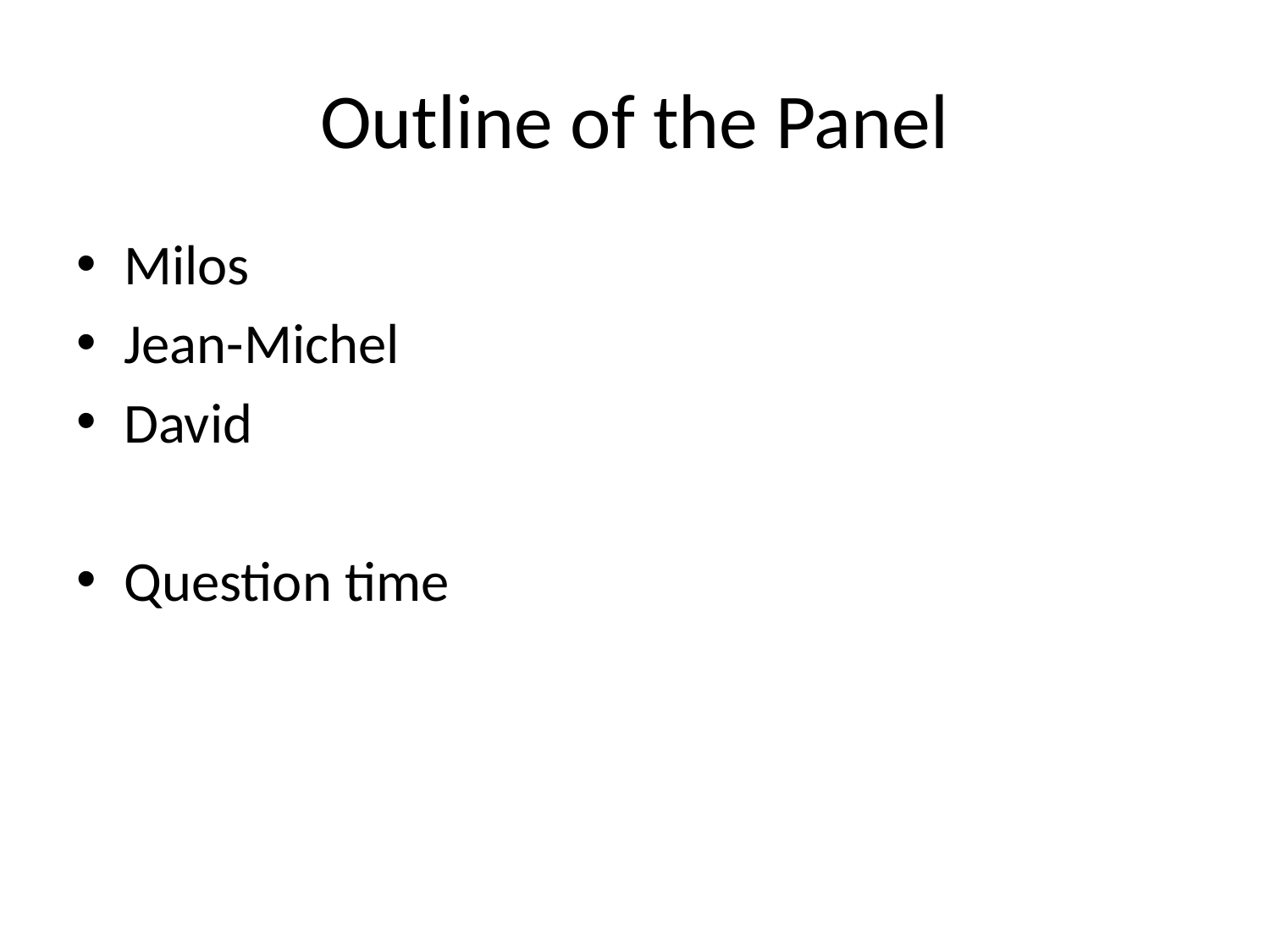

# Outline of the Panel
Milos
Jean-Michel
David

Question time